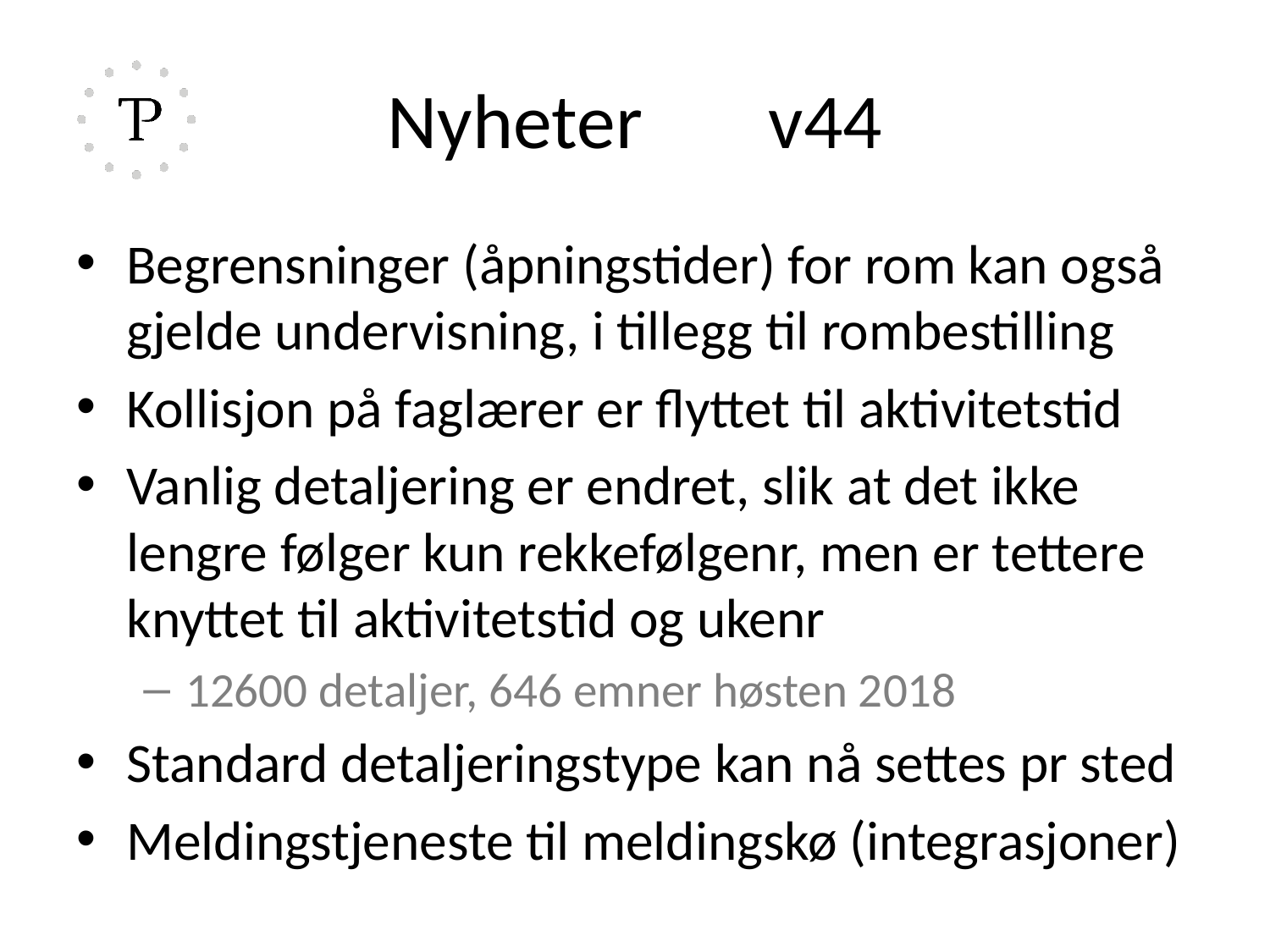

# Nyheter	v44
Begrensninger (åpningstider) for rom kan også gjelde undervisning, i tillegg til rombestilling
Kollisjon på faglærer er flyttet til aktivitetstid
Vanlig detaljering er endret, slik at det ikke lengre følger kun rekkefølgenr, men er tettere knyttet til aktivitetstid og ukenr
12600 detaljer, 646 emner høsten 2018
Standard detaljeringstype kan nå settes pr sted
Meldingstjeneste til meldingskø (integrasjoner)